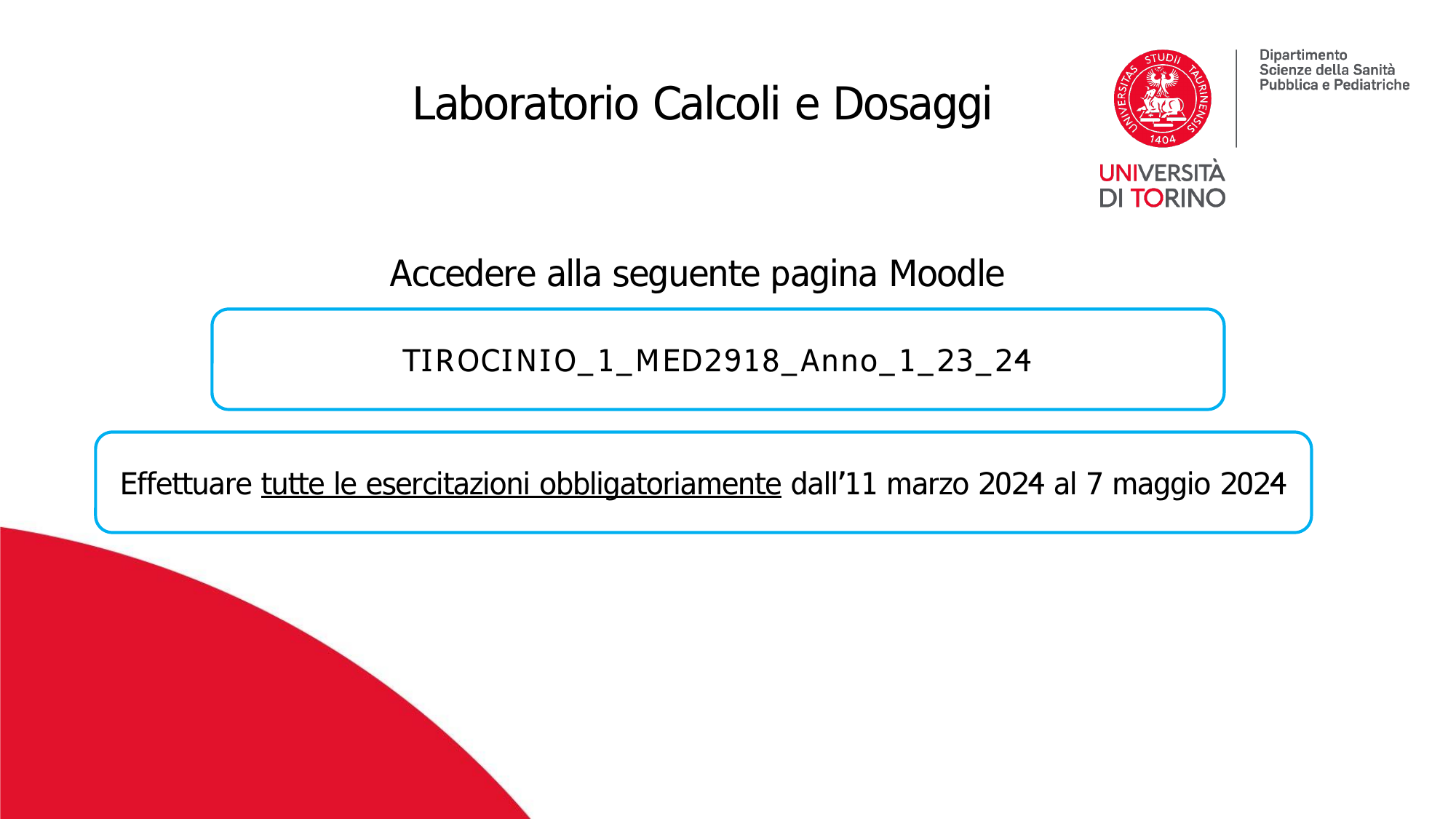

Laboratorio Calcoli e Dosaggi
Accedere alla seguente pagina Moodle
TIROCINIO_1_MED2918_Anno_1_23_24
Effettuare tutte le esercitazioni obbligatoriamente dall’11 marzo 2024 al 7 maggio 2024